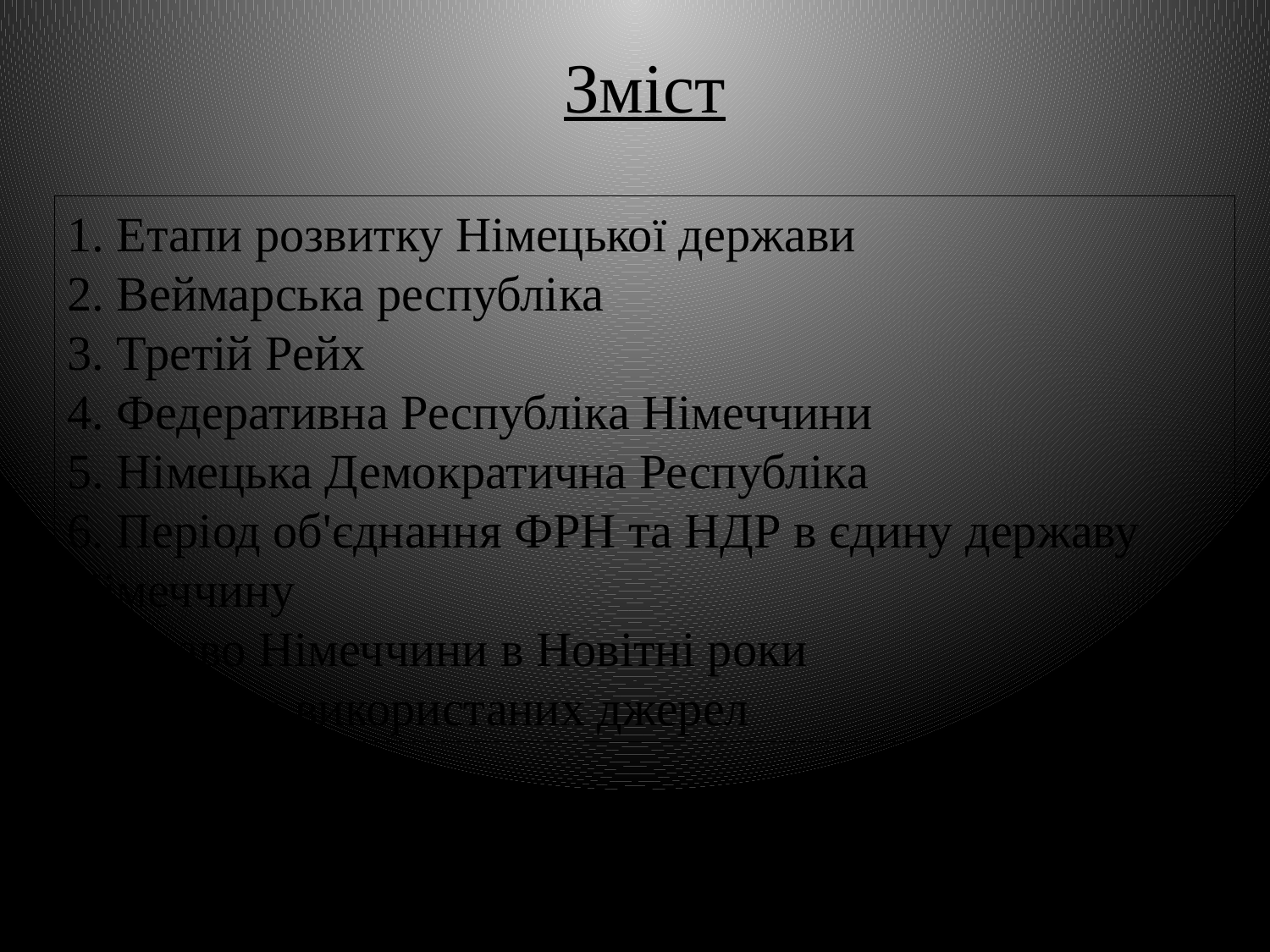

Зміст
1. Етапи розвитку Німецької держави
2. Веймарська республіка
3. Третій Рейх
4. Федеративна Республіка Німеччини
5. Німецька Демократична Республіка
6. Період об'єднання ФРН та НДР в єдину державу Німеччину
7. Право Німеччини в Новітні роки
8. Перелік використаних джерел